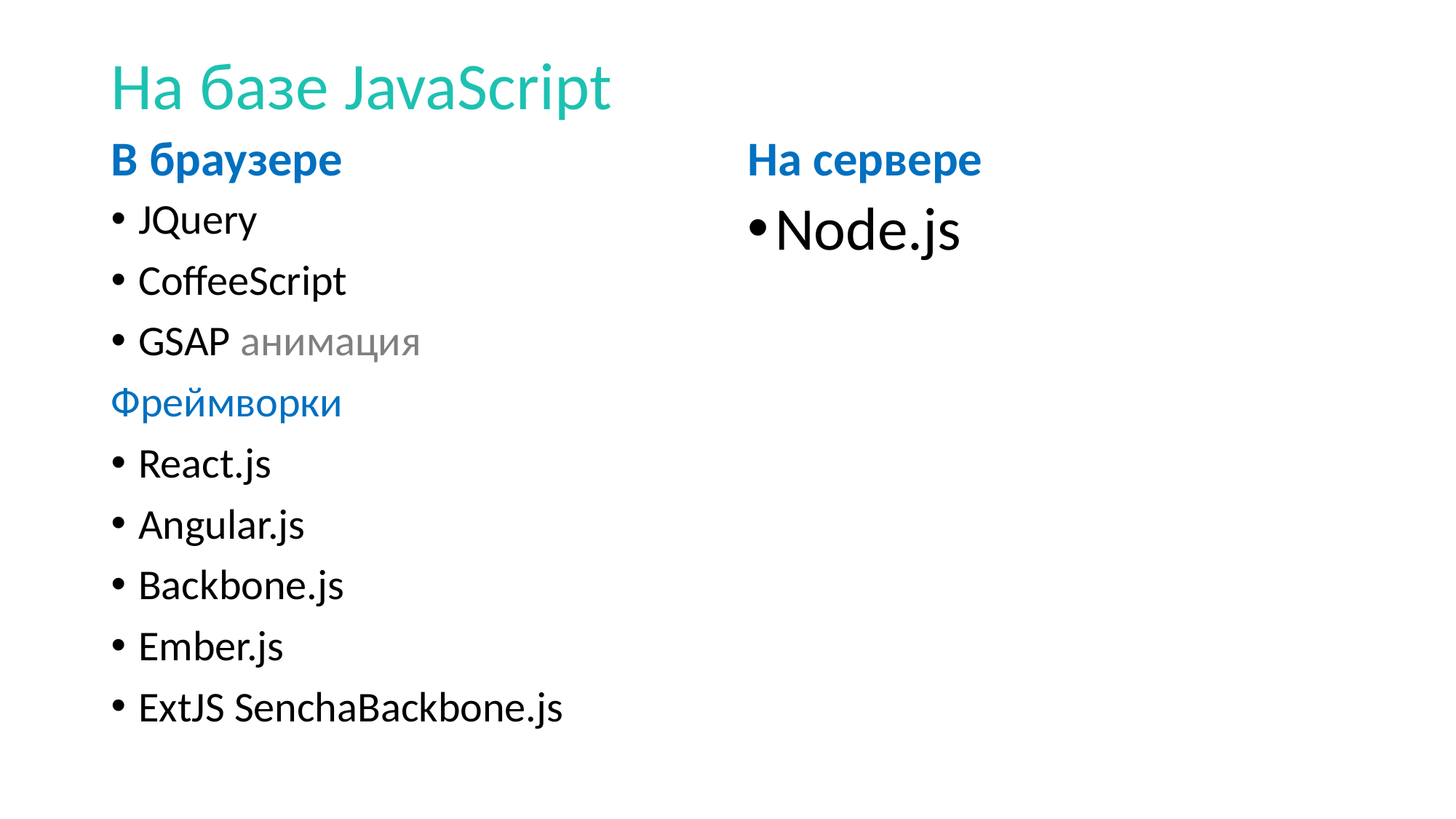

# На базе JavaScript
В браузере
На сервере
JQuery
CoffeeScript
GSAP анимация
Фреймворки
React.js
Angular.js
Backbone.js
Ember.js
ExtJS SenchaBackbone.js

Node.js